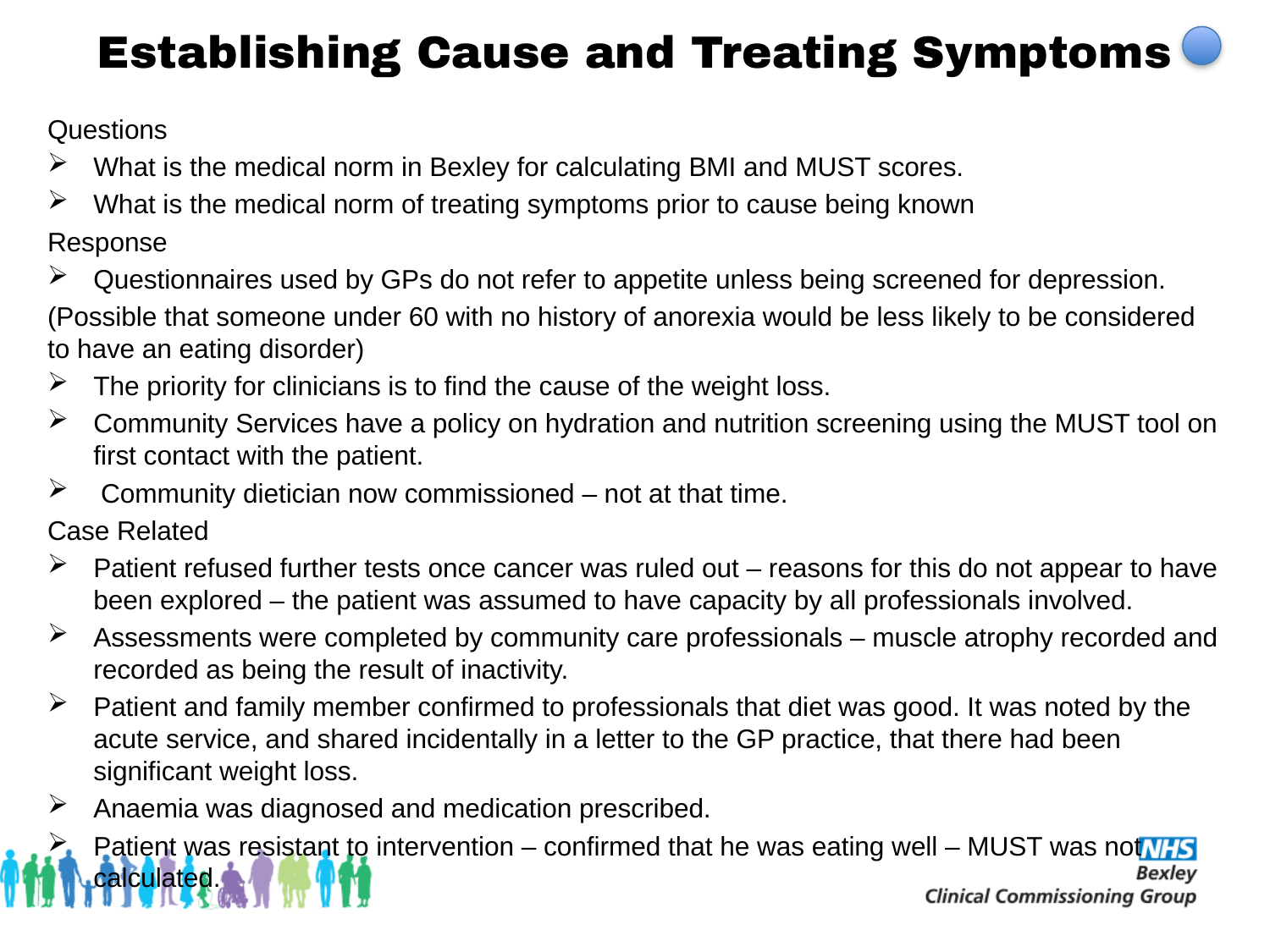

# Establishing Cause and Treating Symptoms
Questions
What is the medical norm in Bexley for calculating BMI and MUST scores.
What is the medical norm of treating symptoms prior to cause being known
Response
Questionnaires used by GPs do not refer to appetite unless being screened for depression.
(Possible that someone under 60 with no history of anorexia would be less likely to be considered to have an eating disorder)
The priority for clinicians is to find the cause of the weight loss.
Community Services have a policy on hydration and nutrition screening using the MUST tool on first contact with the patient.
 Community dietician now commissioned – not at that time.
Case Related
Patient refused further tests once cancer was ruled out – reasons for this do not appear to have been explored – the patient was assumed to have capacity by all professionals involved.
Assessments were completed by community care professionals – muscle atrophy recorded and recorded as being the result of inactivity.
Patient and family member confirmed to professionals that diet was good. It was noted by the acute service, and shared incidentally in a letter to the GP practice, that there had been significant weight loss.
Anaemia was diagnosed and medication prescribed.
Patient was resistant to intervention – confirmed that he was eating well – MUST was not calculated.